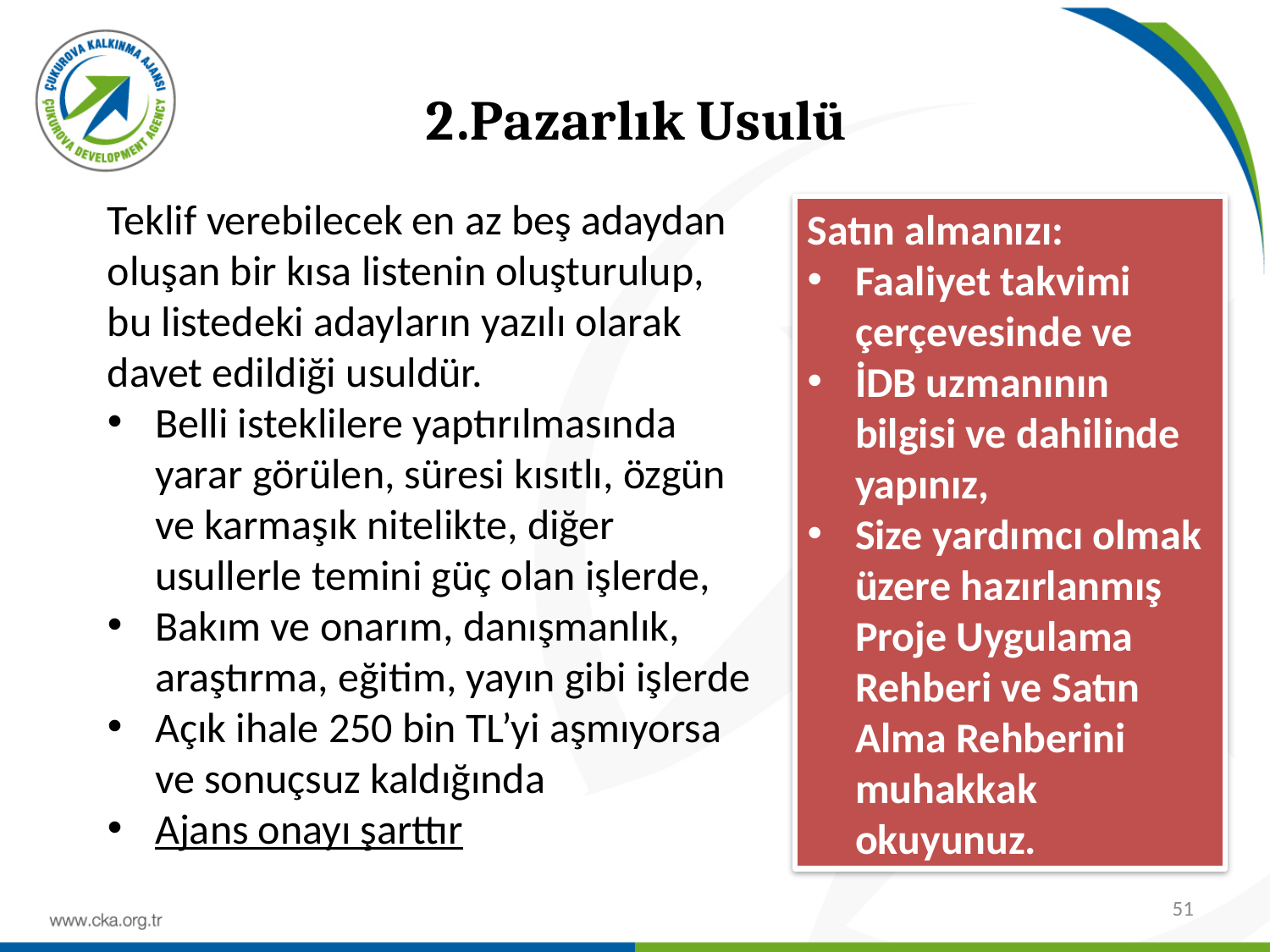

# 2.Pazarlık Usulü
Teklif verebilecek en az beş adaydan oluşan bir kısa listenin oluşturulup, bu listedeki adayların yazılı olarak davet edildiği usuldür.
Belli isteklilere yaptırılmasında yarar görülen, süresi kısıtlı, özgün ve karmaşık nitelikte, diğer usullerle temini güç olan işlerde,
Bakım ve onarım, danışmanlık, araştırma, eğitim, yayın gibi işlerde
Açık ihale 250 bin TL’yi aşmıyorsa ve sonuçsuz kaldığında
Ajans onayı şarttır
Satın almanızı:
Faaliyet takvimi çerçevesinde ve
İDB uzmanının bilgisi ve dahilinde yapınız,
Size yardımcı olmak üzere hazırlanmış Proje Uygulama Rehberi ve Satın Alma Rehberini muhakkak okuyunuz.
51